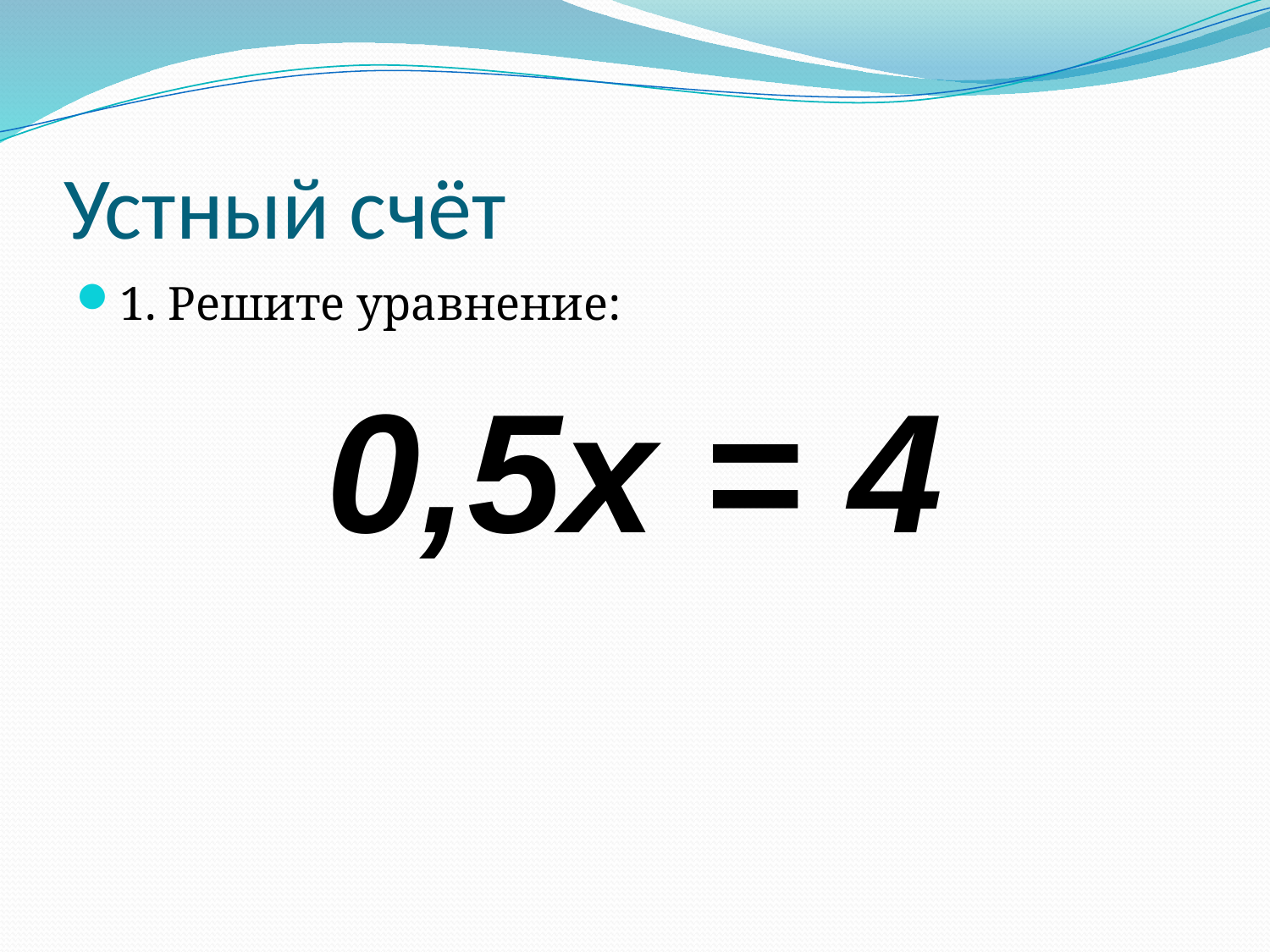

# Устный счёт
1. Решите уравнение:
0,5х = 4